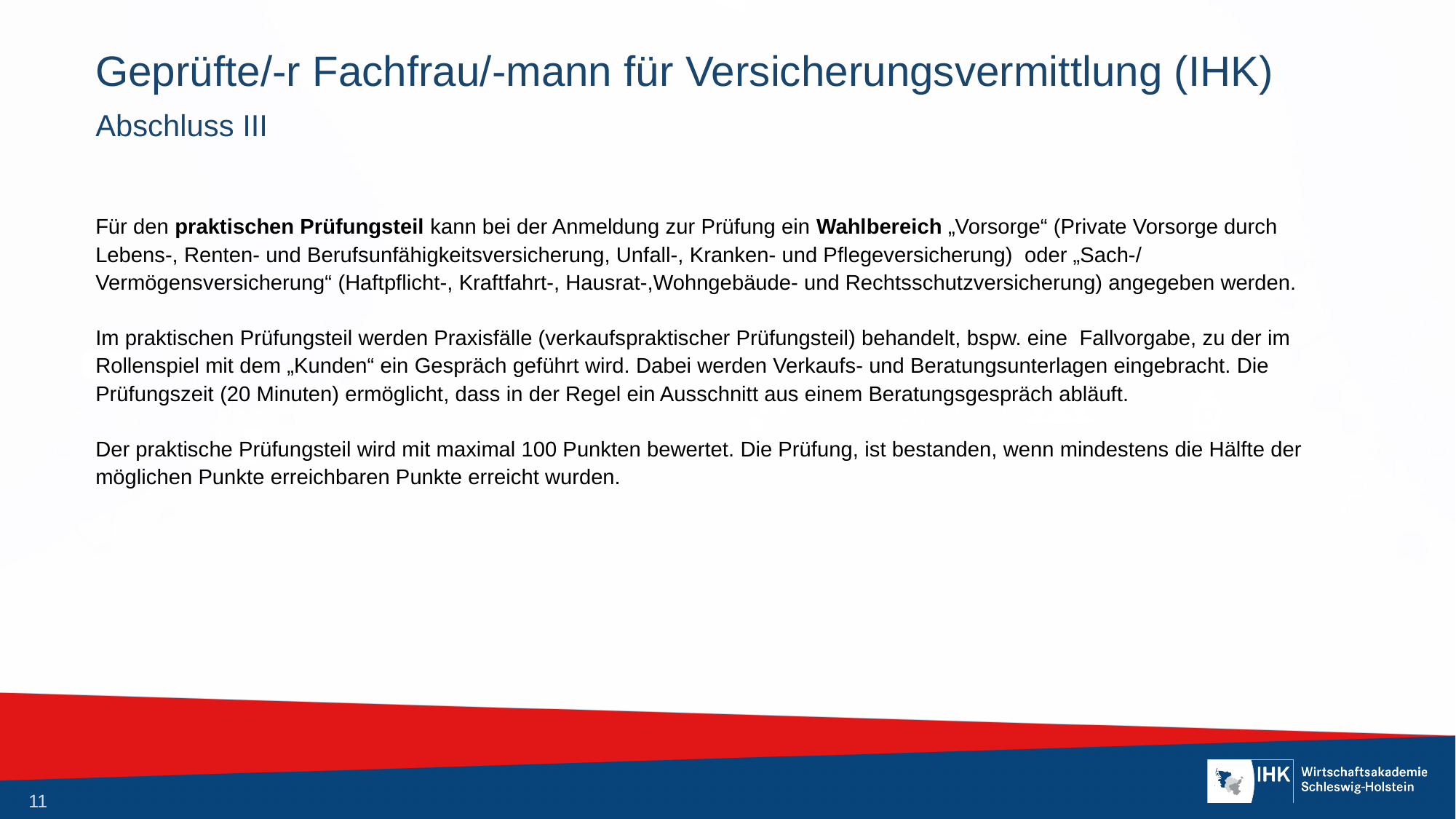

# Geprüfte/-r Fachfrau/-mann für Versicherungsvermittlung (IHK)
Abschluss III
Für den praktischen Prüfungsteil kann bei der Anmeldung zur Prüfung ein Wahlbereich „Vorsorge“ (Private Vorsorge durch Lebens-, Renten- und Berufsunfähigkeitsversicherung, Unfall-, Kranken- und Pflegeversicherung)  oder „Sach-/ Vermögensversicherung“ (Haftpflicht-, Kraftfahrt-, Hausrat-,Wohngebäude- und Rechtsschutzversicherung) angegeben werden.
Im praktischen Prüfungsteil werden Praxisfälle (verkaufspraktischer Prüfungsteil) behandelt, bspw. eine  Fallvorgabe, zu der im Rollenspiel mit dem „Kunden“ ein Gespräch geführt wird. Dabei werden Verkaufs- und Beratungsunterlagen eingebracht. Die Prüfungszeit (20 Minuten) ermöglicht, dass in der Regel ein Ausschnitt aus einem Beratungsgespräch abläuft.
Der praktische Prüfungsteil wird mit maximal 100 Punkten bewertet. Die Prüfung, ist bestanden, wenn mindestens die Hälfte der möglichen Punkte erreichbaren Punkte erreicht wurden.